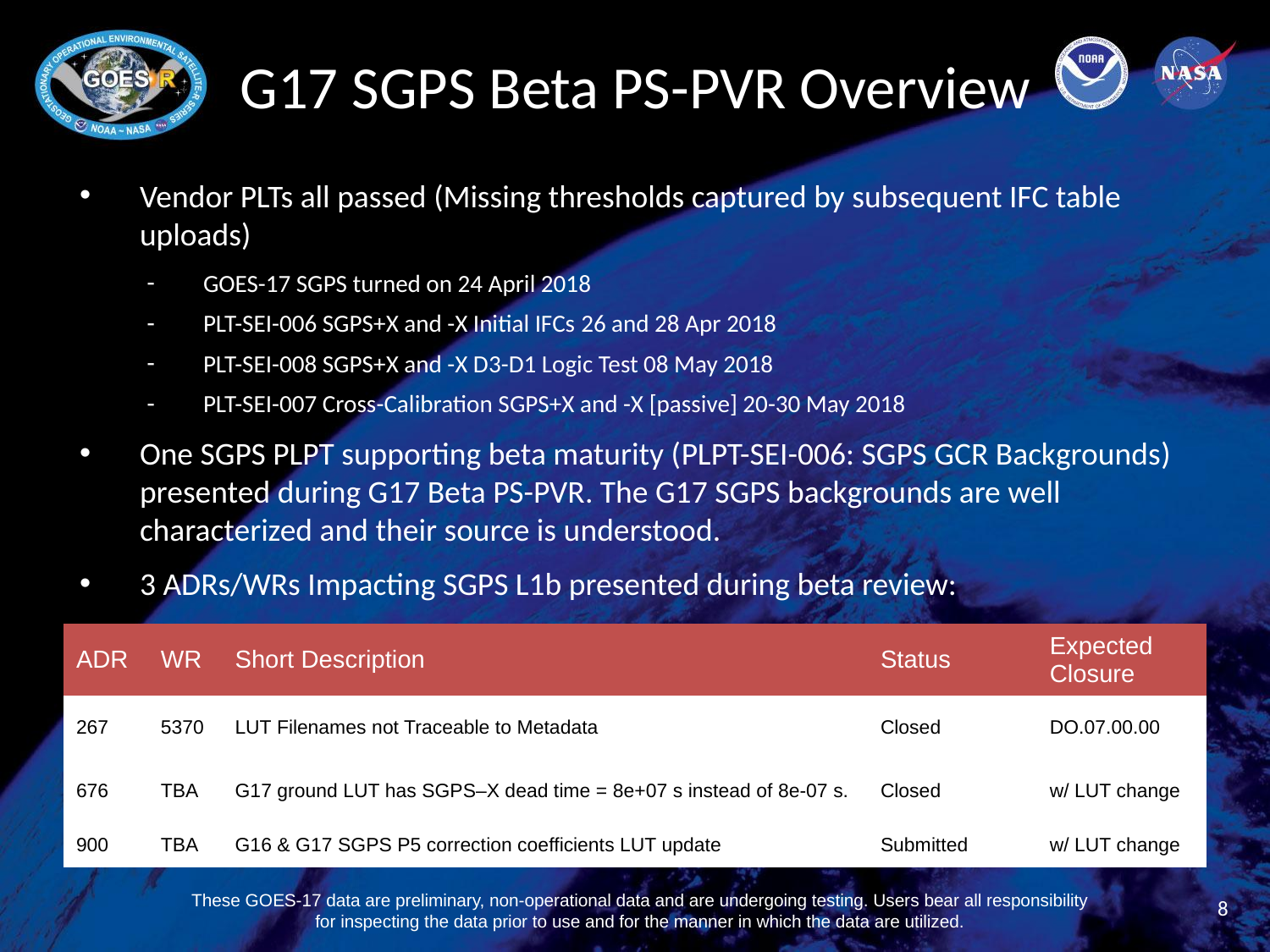

# G17 SGPS Beta PS-PVR Overview
Vendor PLTs all passed (Missing thresholds captured by subsequent IFC table uploads)
GOES-17 SGPS turned on 24 April 2018
PLT-SEI-006 SGPS+X and -X Initial IFCs 26 and 28 Apr 2018
PLT-SEI-008 SGPS+X and -X D3-D1 Logic Test 08 May 2018
PLT-SEI-007 Cross-Calibration SGPS+X and -X [passive] 20-30 May 2018
One SGPS PLPT supporting beta maturity (PLPT-SEI-006: SGPS GCR Backgrounds) presented during G17 Beta PS-PVR. The G17 SGPS backgrounds are well characterized and their source is understood.
3 ADRs/WRs Impacting SGPS L1b presented during beta review:
| ADR | WR | Short Description | Status | Expected Closure |
| --- | --- | --- | --- | --- |
| 267 | 5370 | LUT Filenames not Traceable to Metadata | Closed | DO.07.00.00 |
| 676 | TBA | G17 ground LUT has SGPS–X dead time = 8e+07 s instead of 8e-07 s. | Closed | w/ LUT change |
| 900 | TBA | G16 & G17 SGPS P5 correction coefficients LUT update | Submitted | w/ LUT change |
8
These GOES-17 data are preliminary, non-operational data and are undergoing testing. Users bear all responsibility for inspecting the data prior to use and for the manner in which the data are utilized.